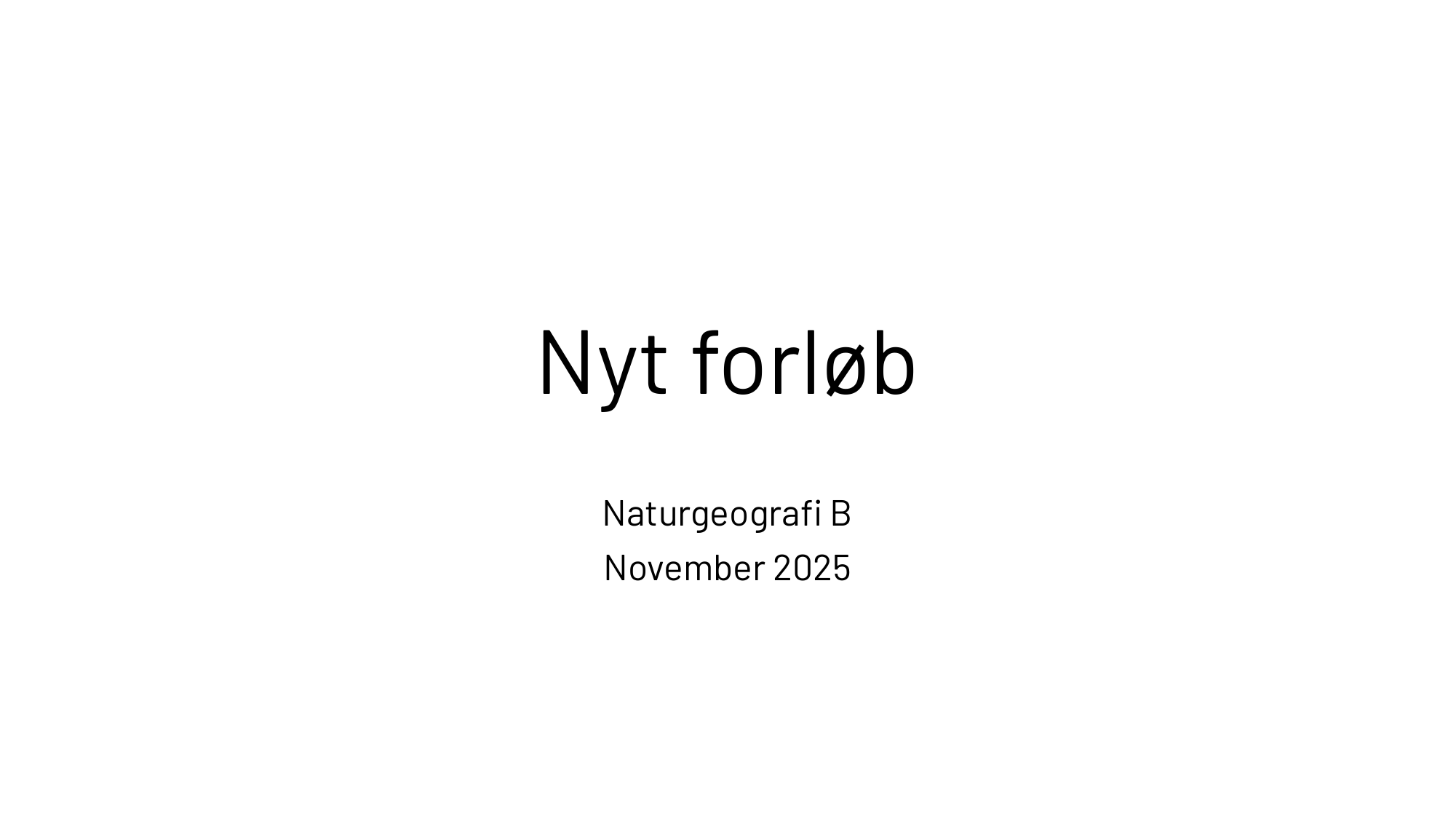

# Nyt forløb

Naturgeografi B
November 2025